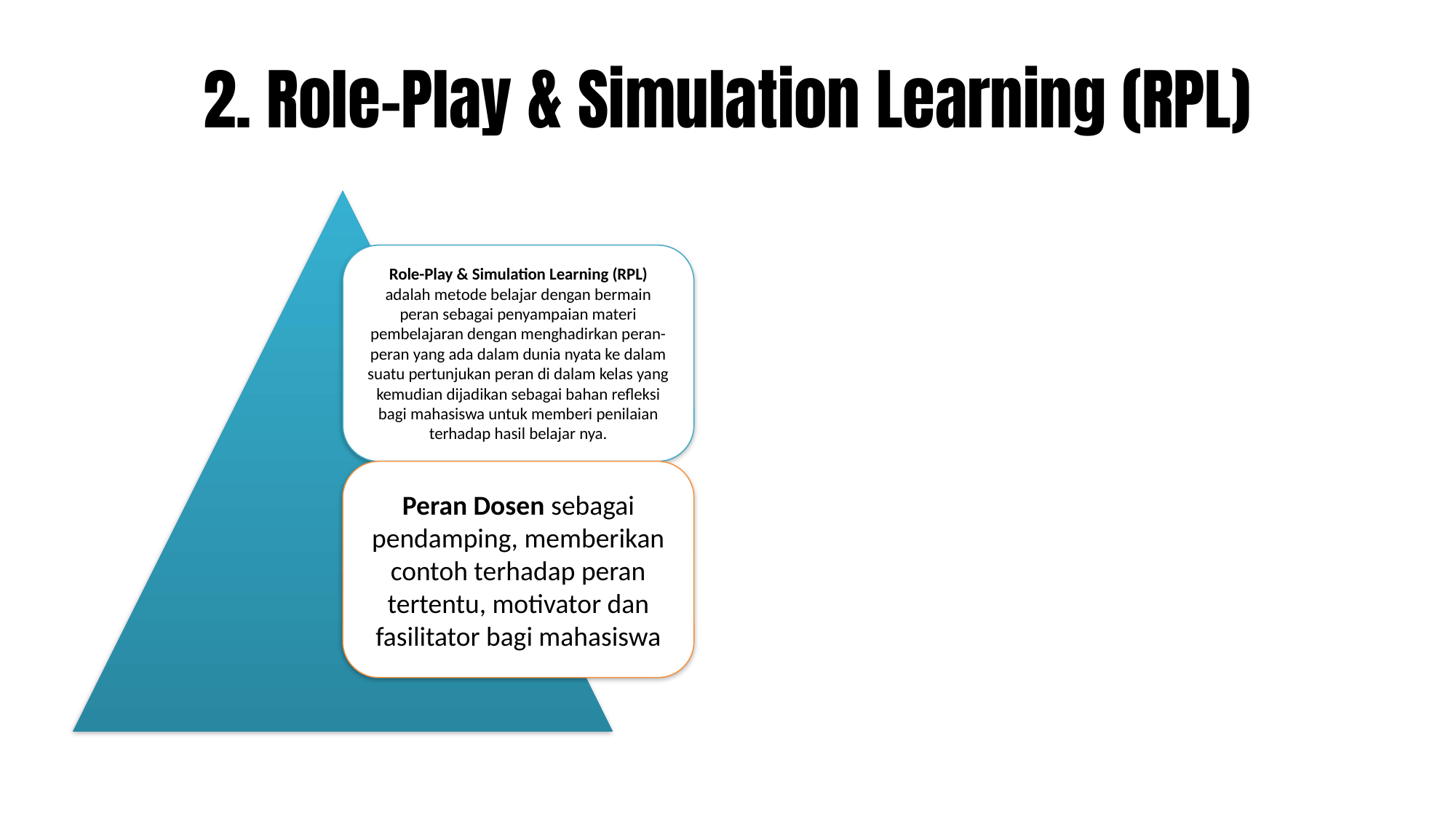

# 2. Role-Play & Simulation Learning (RPL)
Role-Play & Simulation Learning (RPL) adalah metode belajar dengan bermain peran sebagai penyampaian materi pembelajaran dengan menghadirkan peran-peran yang ada dalam dunia nyata ke dalam suatu pertunjukan peran di dalam kelas yang kemudian dijadikan sebagai bahan refleksi bagi mahasiswa untuk memberi penilaian terhadap hasil belajar nya.
Peran Dosen sebagai pendamping, memberikan contoh terhadap peran tertentu, motivator dan fasilitator bagi mahasiswa